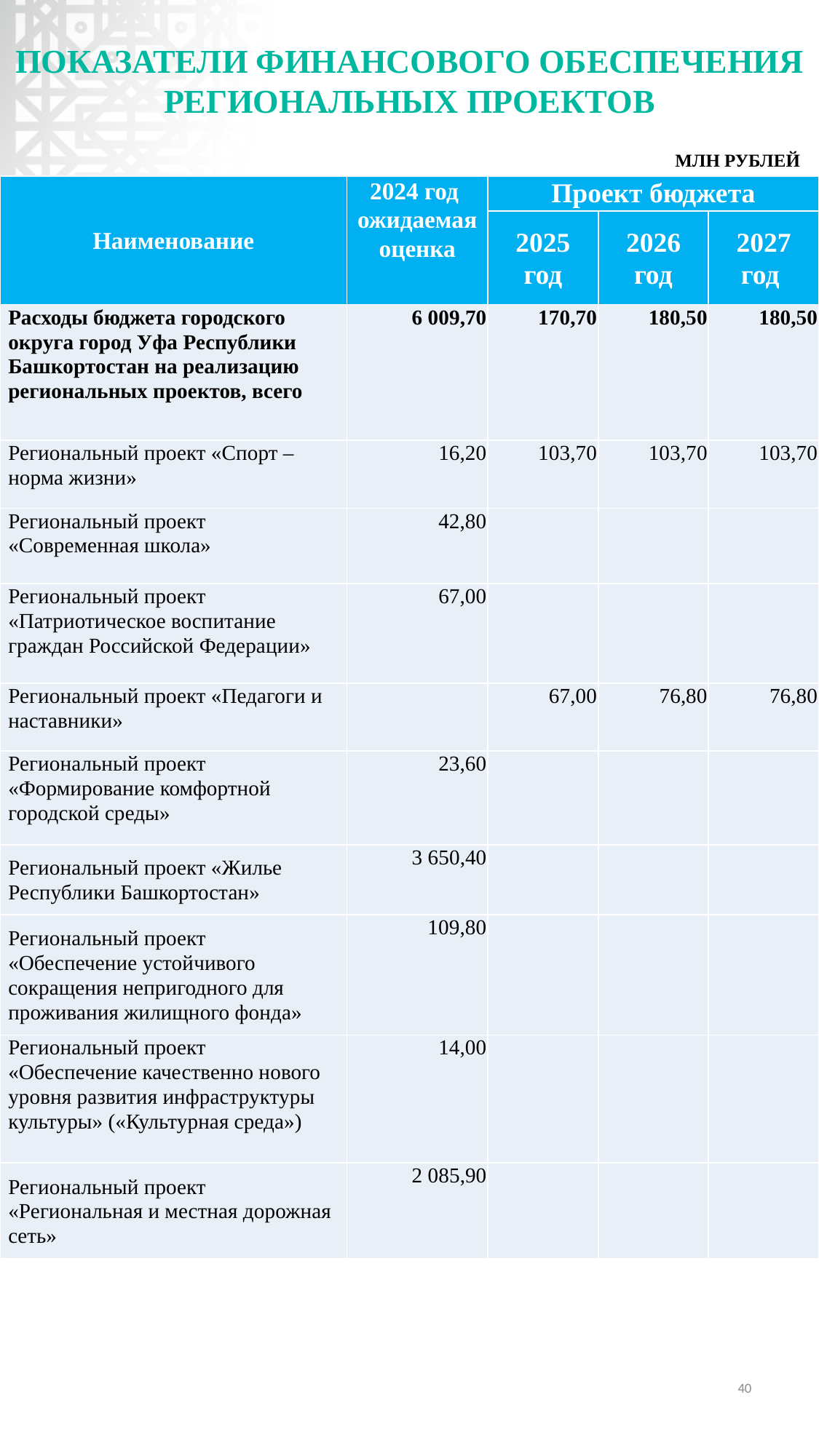

ПОКАЗАТЕЛИ ФИНАНСОВОГО ОБЕСПЕЧЕНИЯ РЕГИОНАЛЬНЫХ ПРОЕКТОВ
МЛН РУБЛЕЙ
| Наименование | 2024 год ожидаемая оценка | Проект бюджета |  |  |
| --- | --- | --- | --- | --- |
|  |  | 2025 год | 2026 год | 2027 год |
| Расходы бюджета городского округа город Уфа Республики Башкортостан на реализацию региональных проектов, всего | 6 009,70 | 170,70 | 180,50 | 180,50 |
| Региональный проект «Спорт – норма жизни» | 16,20 | 103,70 | 103,70 | 103,70 |
| Региональный проект «Современная школа» | 42,80 |  |  |  |
| Региональный проект «Патриотическое воспитание граждан Российской Федерации» | 67,00 |  |  |  |
| Региональный проект «Педагоги и наставники» |  | 67,00 | 76,80 | 76,80 |
| Региональный проект «Формирование комфортной городской среды» | 23,60 |  |  |  |
| Региональный проект «Жилье Республики Башкортостан» | 3 650,40 |  |  |  |
| Региональный проект «Обеспечение устойчивого сокращения непригодного для проживания жилищного фонда» | 109,80 |  |  |  |
| Региональный проект «Обеспечение качественно нового уровня развития инфраструктуры культуры» («Культурная среда») | 14,00 |  |  |  |
| Региональный проект «Региональная и местная дорожная сеть» | 2 085,90 |  |  |  |

40